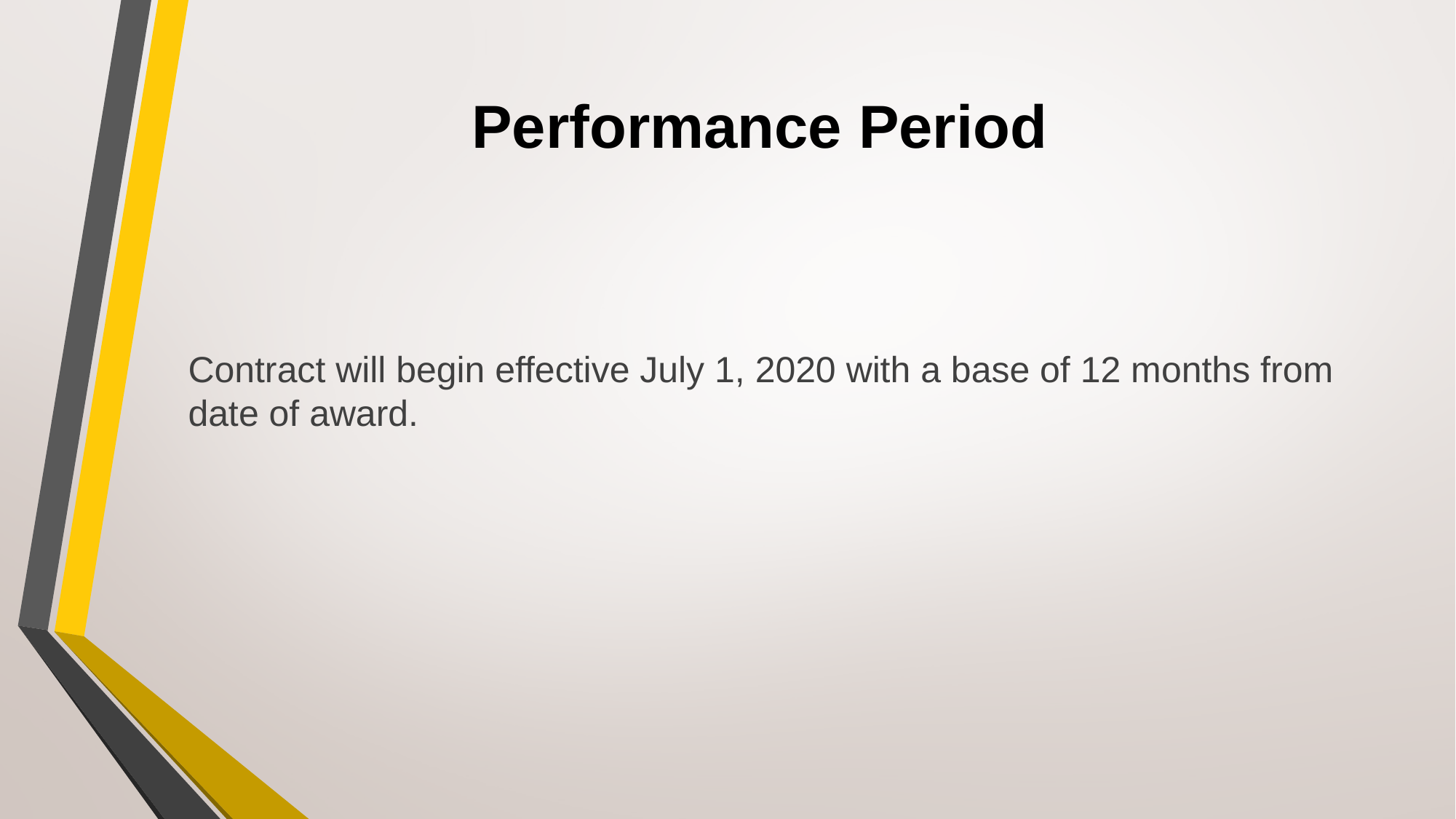

# Performance Period
Contract will begin effective July 1, 2020 with a base of 12 months from date of award.